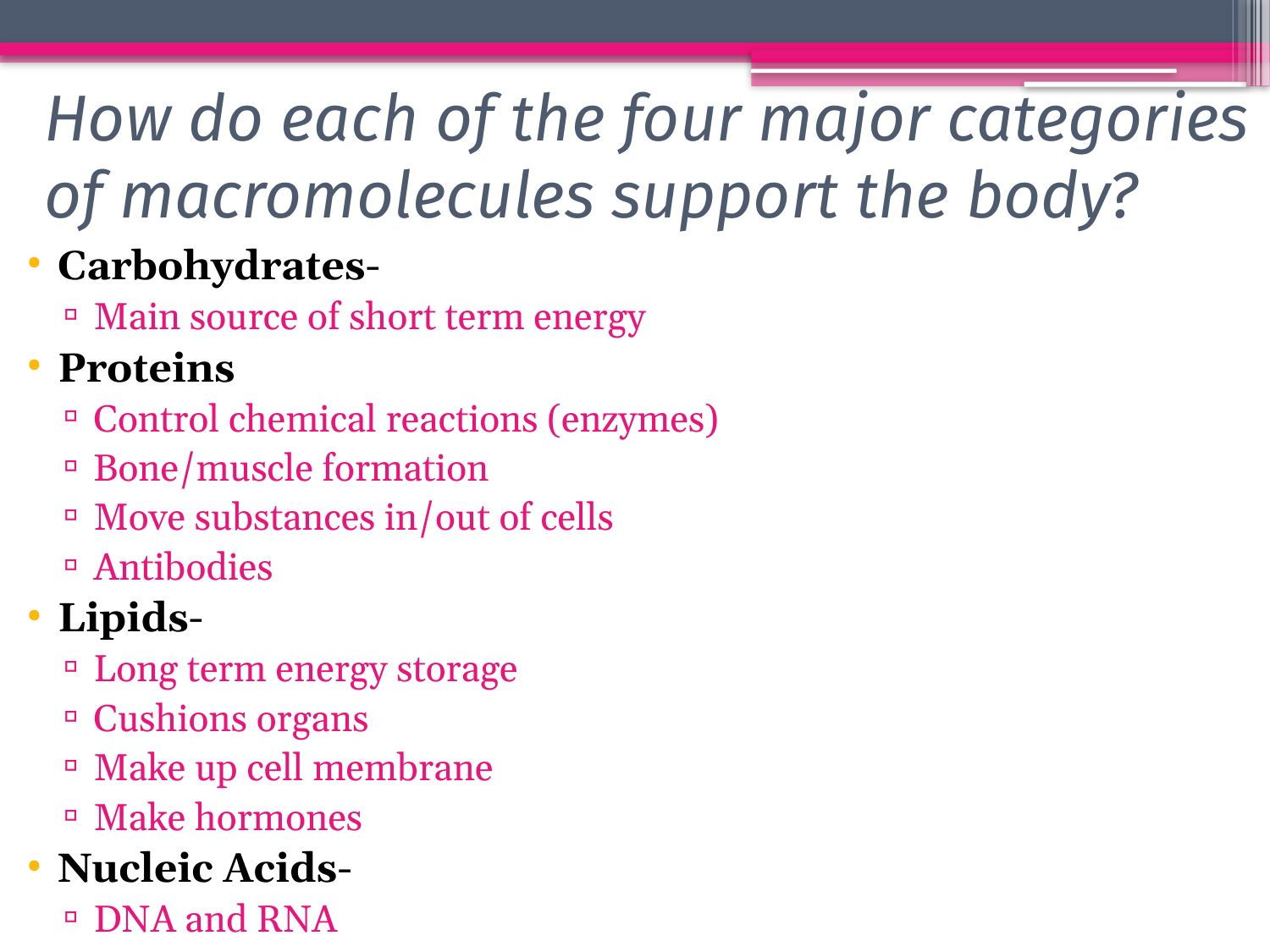

# How do each of the four major categories of macromolecules support the body?
Carbohydrates-
Main source of short term energy
Proteins
Control chemical reactions (enzymes)
Bone/muscle formation
Move substances in/out of cells
Antibodies
Lipids-
Long term energy storage
Cushions organs
Make up cell membrane
Make hormones
Nucleic Acids-
DNA and RNA